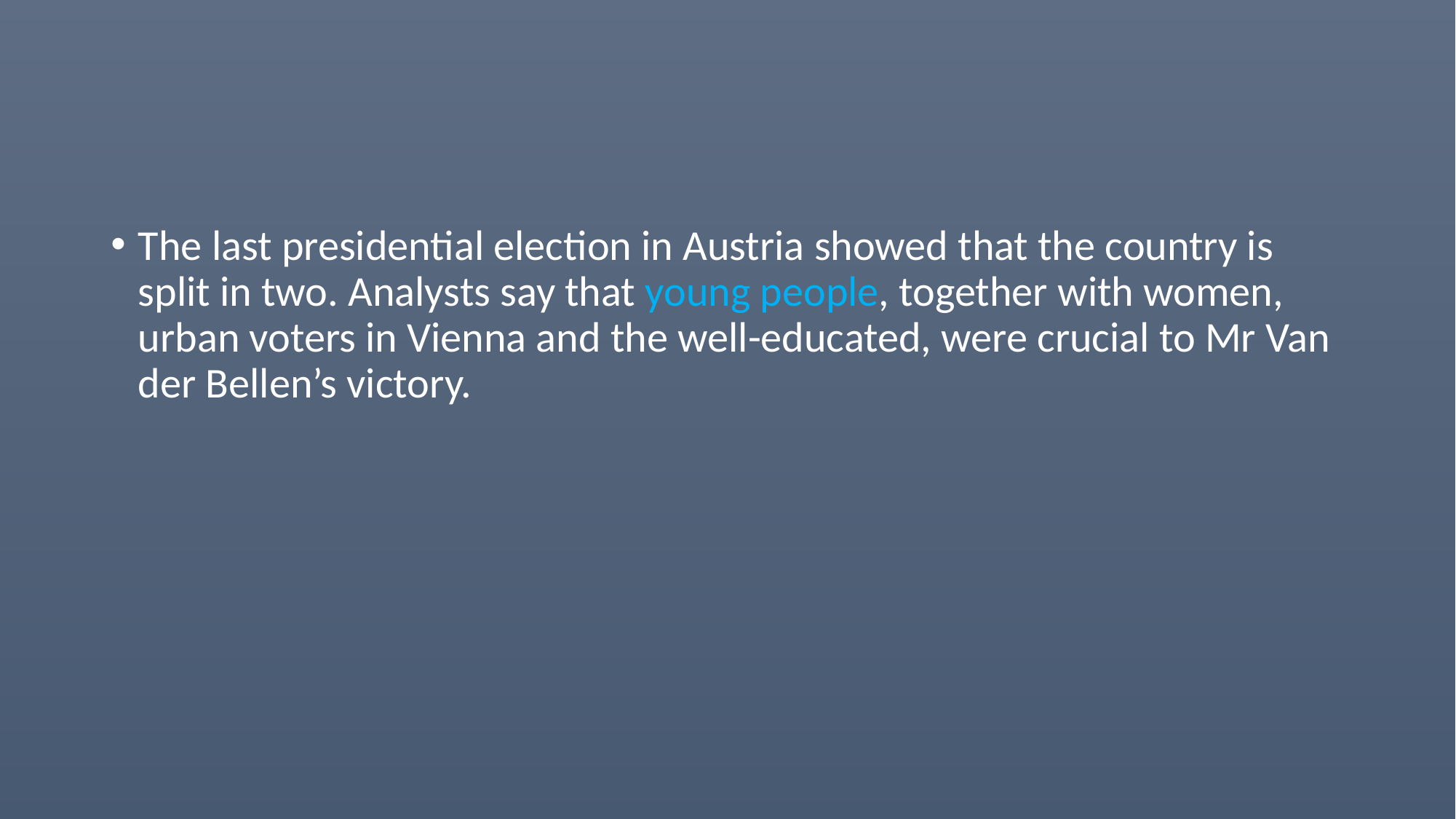

#
The last presidential election in Austria showed that the country is split in two. Analysts say that young people, together with women, urban voters in Vienna and the well-educated, were crucial to Mr Van der Bellen’s victory.